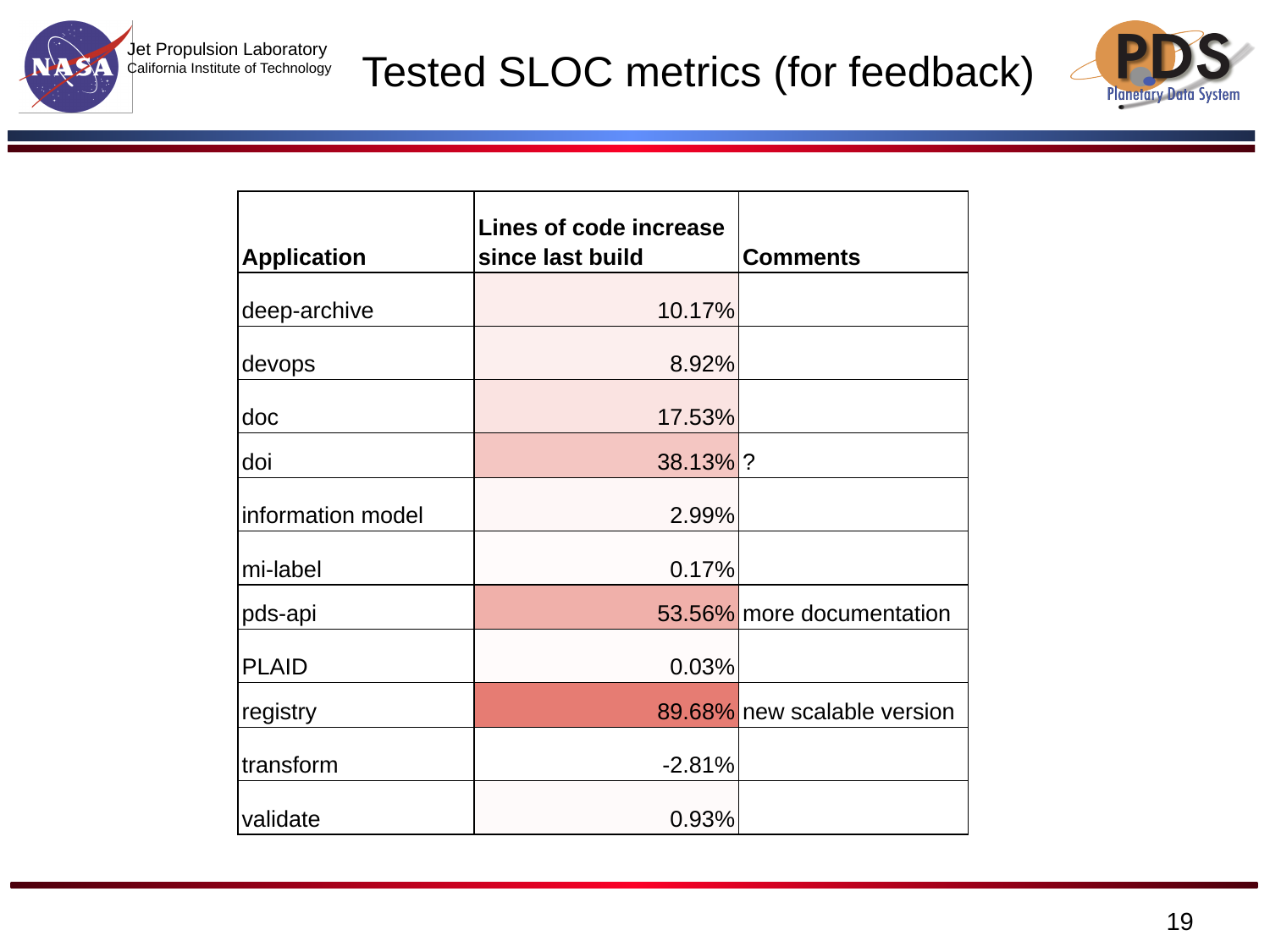

# Tested SLOC metrics (for feedback)
| Application | Lines of code increase since last build | Comments |
| --- | --- | --- |
| deep-archive | 10.17% |  |
| devops | 8.92% |  |
| doc | 17.53% |  |
| doi | 38.13% | ? |
| information model | 2.99% |  |
| mi-label | 0.17% |  |
| pds-api | 53.56% | more documentation |
| PLAID | 0.03% |  |
| registry | 89.68% | new scalable version |
| transform | -2.81% |  |
| validate | 0.93% |  |
19